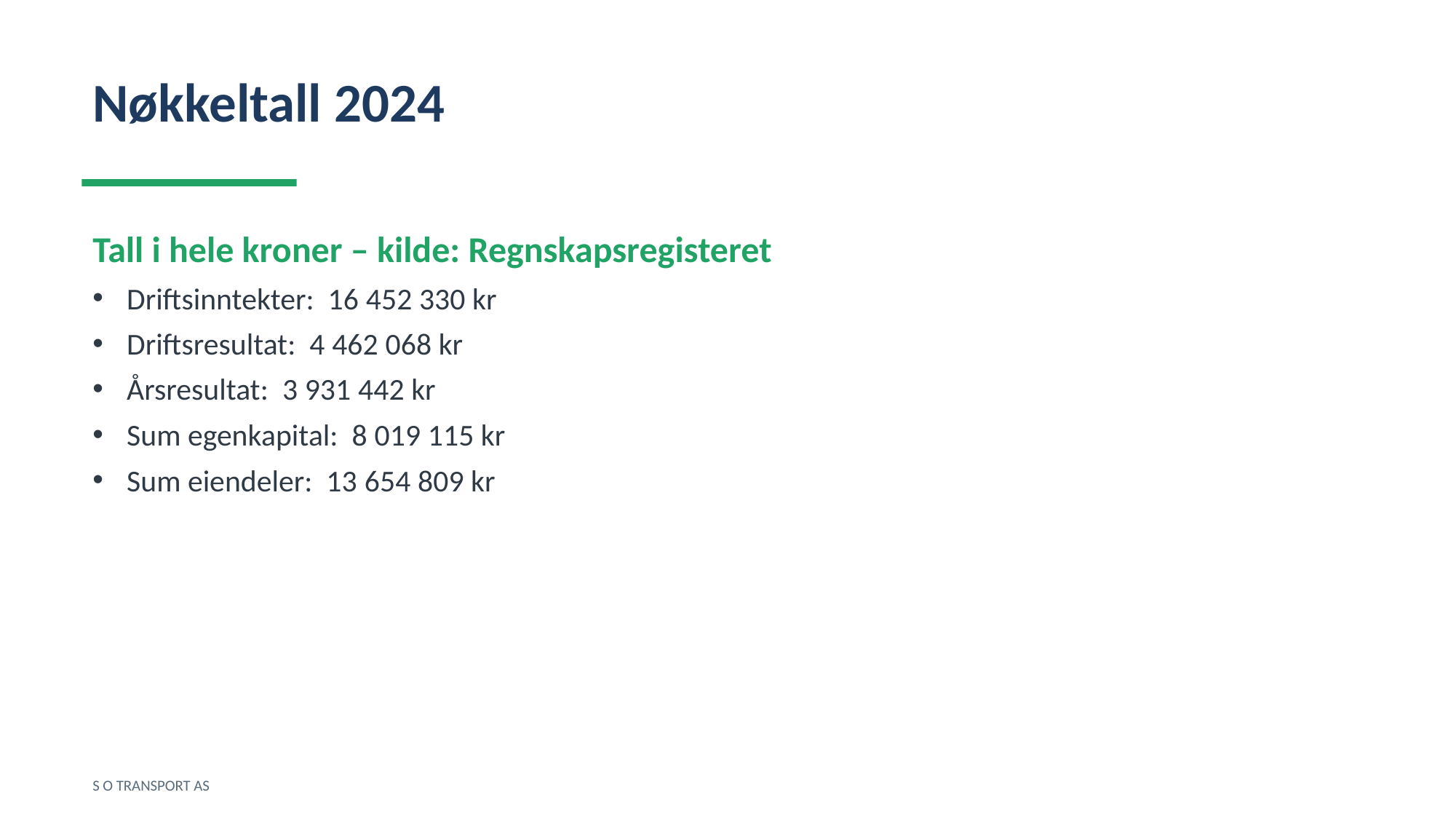

Nøkkeltall 2024

Tall i hele kroner – kilde: Regnskapsregisteret
Driftsinntekter:  16 452 330 kr
Driftsresultat:  4 462 068 kr
Årsresultat:  3 931 442 kr
Sum egenkapital:  8 019 115 kr
Sum eiendeler:  13 654 809 kr
S O TRANSPORT AS